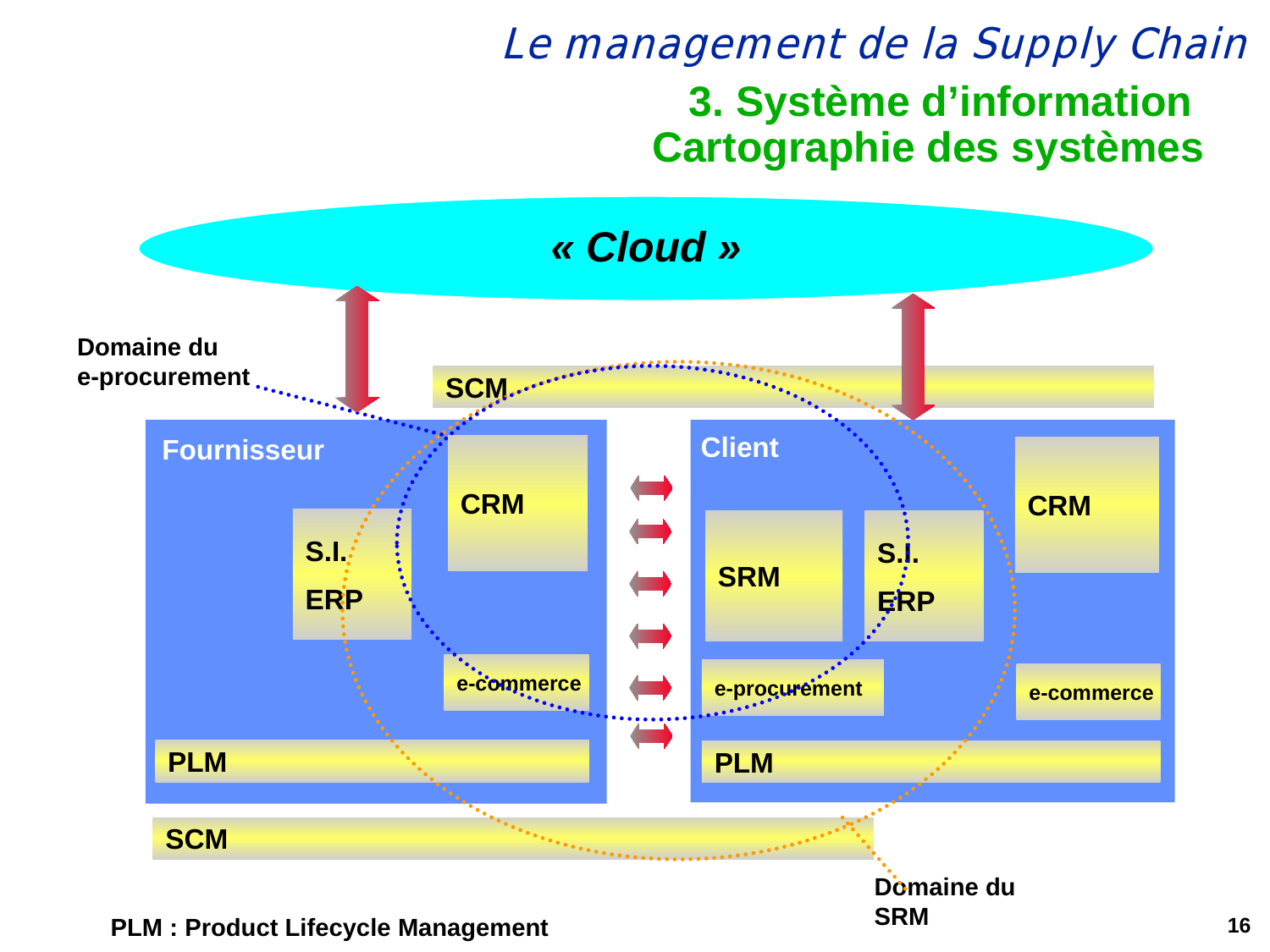

# 3. Système d’information Cartographie des systèmes
« Cloud »
Domaine du
e-procurement

SCM

Client
Fournisseur
CRM
CRM

S.I.
ERP
SRM
S.I.
ERP

e-commerce
e-procurement
e-commerce

PLM
PLM
SCM

Domaine du SRM
16
PLM : Product Lifecycle Management